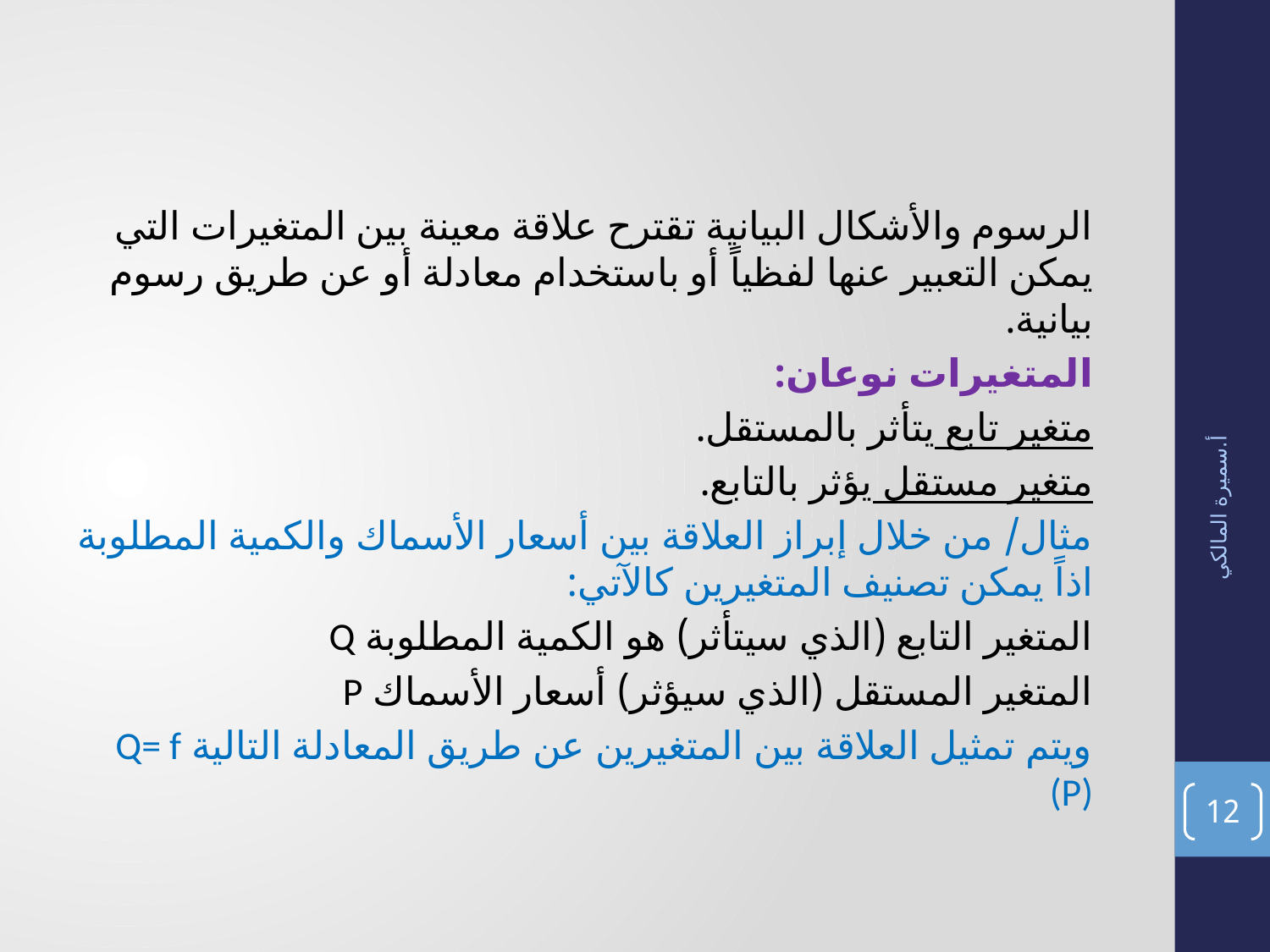

الرسوم والأشكال البيانية تقترح علاقة معينة بين المتغيرات التي يمكن التعبير عنها لفظياً أو باستخدام معادلة أو عن طريق رسوم بيانية.
المتغيرات نوعان:
متغير تابع يتأثر بالمستقل.
متغير مستقل يؤثر بالتابع.
مثال/ من خلال إبراز العلاقة بين أسعار الأسماك والكمية المطلوبة اذاً يمكن تصنيف المتغيرين كالآتي:
المتغير التابع (الذي سيتأثر) هو الكمية المطلوبة Q
المتغير المستقل (الذي سيؤثر) أسعار الأسماك P
ويتم تمثيل العلاقة بين المتغيرين عن طريق المعادلة التالية Q= f (P)
أ.سميرة المالكي
12